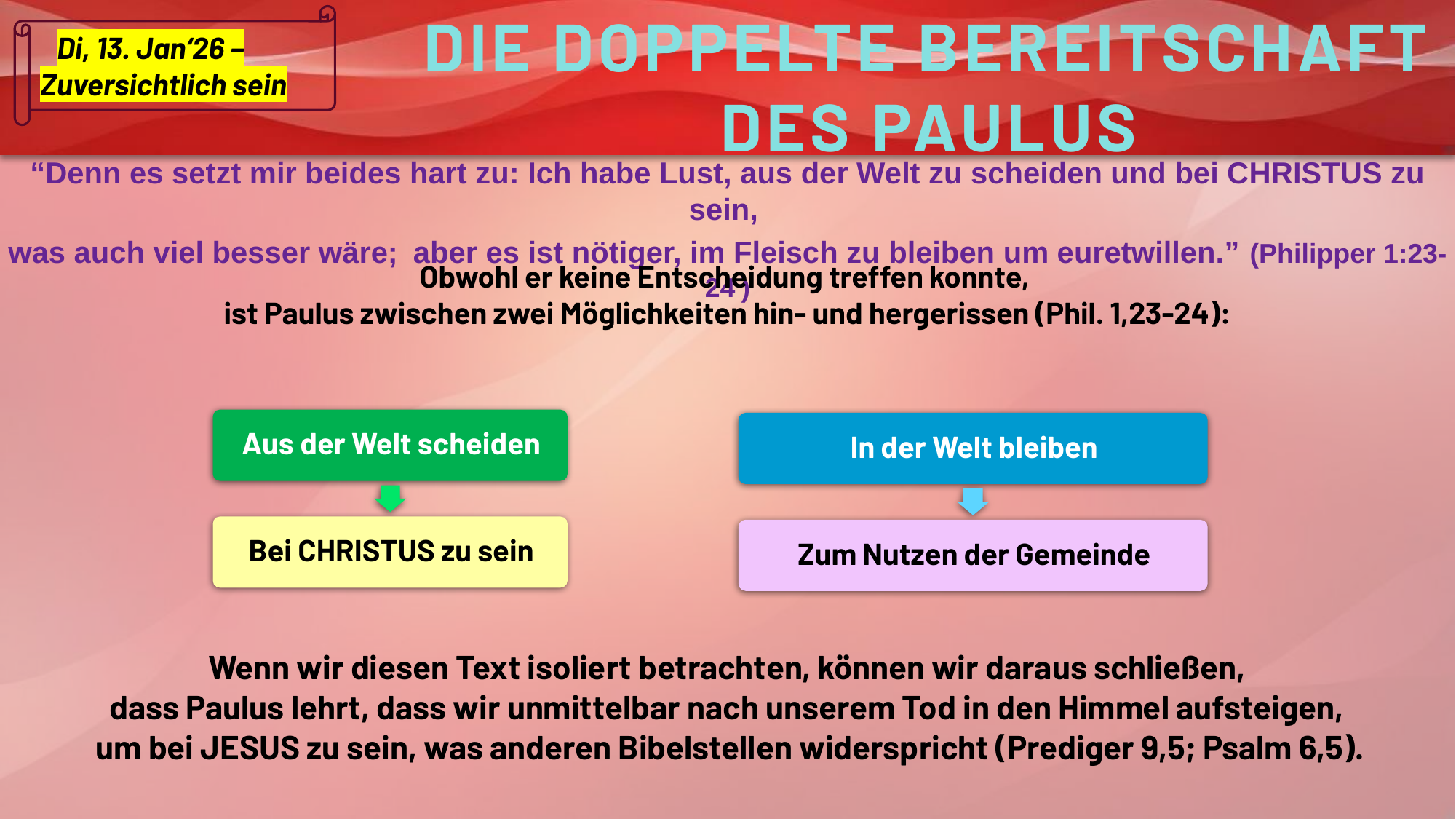

DIE DOPPELTE BEREITSCHAFT DES PAULUS
	 Di, 13. Jan‘26 – Zuversichtlich sein
“Denn es setzt mir beides hart zu: Ich habe Lust, aus der Welt zu scheiden und bei CHRISTUS zu sein,
was auch viel besser wäre; aber es ist nötiger, im Fleisch zu bleiben um euretwillen.” (Philipper 1:23-24 )
Obwohl er keine Entscheidung treffen konnte,
ist Paulus zwischen zwei Möglichkeiten hin- und hergerissen (Phil. 1,23-24):
Aus der Welt scheiden

Bei CHRISTUS zu sein
In der Welt bleiben

Zum Nutzen der Gemeinde
Wenn wir diesen Text isoliert betrachten, können wir daraus schließen,
dass Paulus lehrt, dass wir unmittelbar nach unserem Tod in den Himmel aufsteigen,
um bei JESUS zu sein, was anderen Bibelstellen widerspricht (Prediger 9,5; Psalm 6,5).